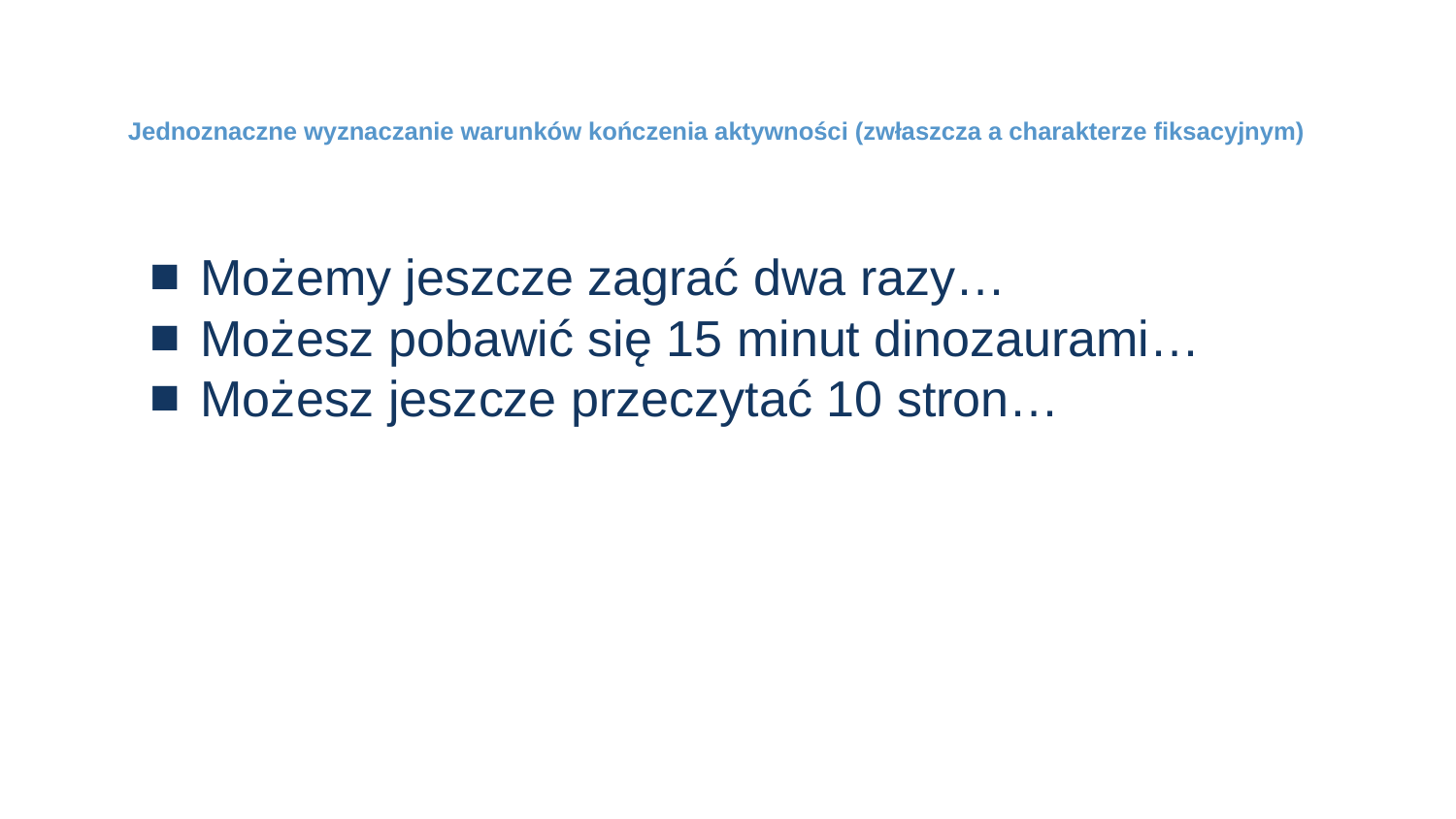

# Jednoznaczne wyznaczanie warunków kończenia aktywności (zwłaszcza a charakterze fiksacyjnym)

Możemy jeszcze zagrać dwa razy…
Możesz pobawić się 15 minut dinozaurami…
Możesz jeszcze przeczytać 10 stron…